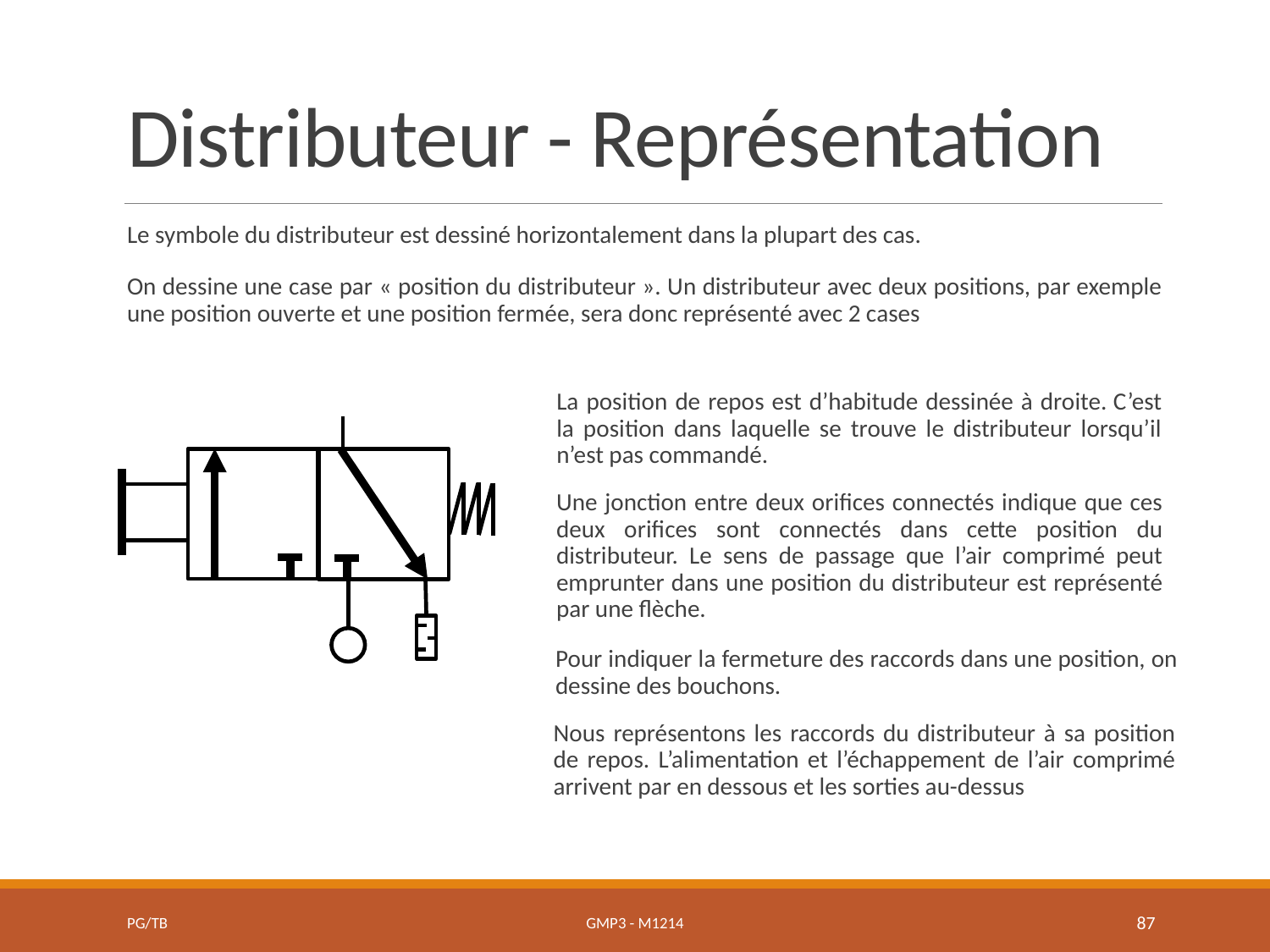

# Distributeur - Représentation
Le symbole du distributeur est dessiné horizontalement dans la plupart des cas.
On dessine une case par « position du distributeur ». Un distributeur avec deux positions, par exemple une position ouverte et une position fermée, sera donc représenté avec 2 cases

La position de repos est d’habitude dessinée à droite. C’est la position dans laquelle se trouve le distributeur lorsqu’il n’est pas commandé.

Une jonction entre deux orifices connectés indique que ces deux orifices sont connectés dans cette position du distributeur. Le sens de passage que l’air comprimé peut emprunter dans une position du distributeur est représenté par une flèche.

Pour indiquer la fermeture des raccords dans une position, on dessine des bouchons.
Nous représentons les raccords du distributeur à sa position de repos. L’alimentation et l’échappement de l’air comprimé arrivent par en dessous et les sorties au-dessus
PG/TB
GMP3 - M1214
87